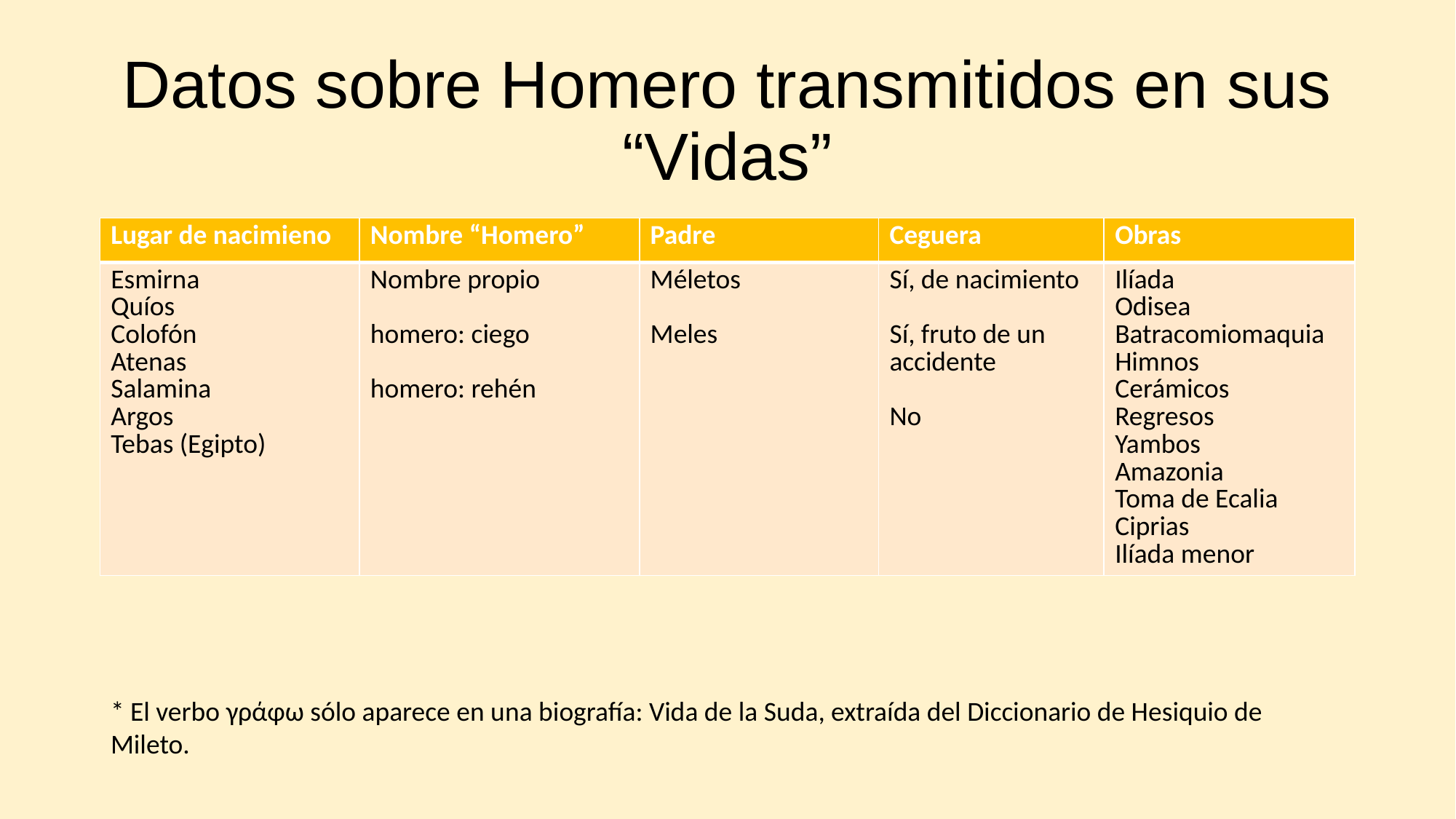

# Datos sobre Homero transmitidos en sus “Vidas”
| Lugar de nacimieno | Nombre “Homero” | Padre | Ceguera | Obras |
| --- | --- | --- | --- | --- |
| Esmirna Quíos Colofón Atenas Salamina Argos Tebas (Egipto) | Nombre propio homero: ciego homero: rehén | Méletos Meles | Sí, de nacimiento Sí, fruto de un accidente No | Ilíada Odisea Batracomiomaquia Himnos Cerámicos Regresos Yambos Amazonia Toma de Ecalia Ciprias Ilíada menor |
* El verbo γράφω sólo aparece en una biografía: Vida de la Suda, extraída del Diccionario de Hesiquio de Mileto.